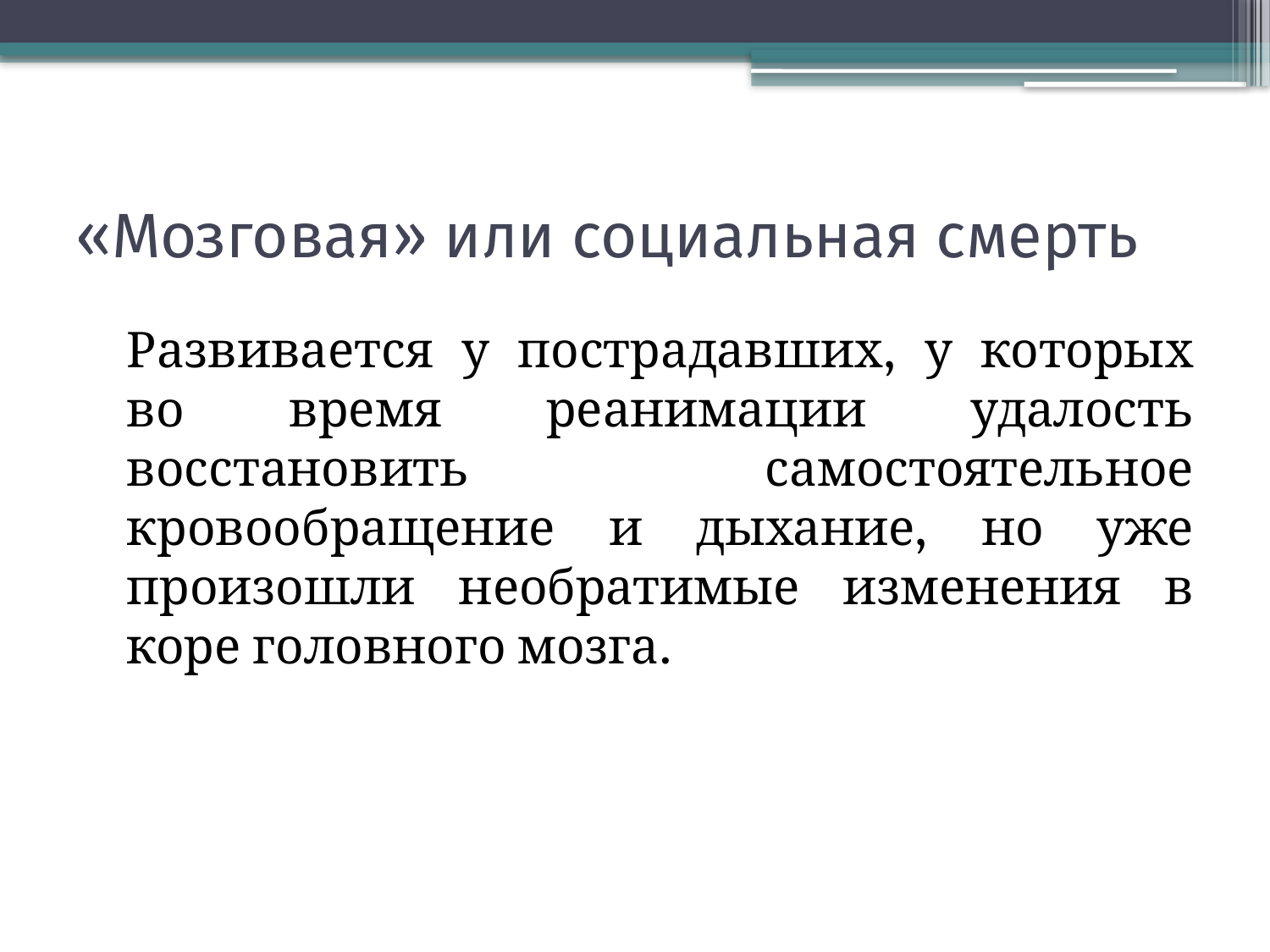

# «Мозговая» или социальная смерть
	Развивается у пострадавших, у которых во время реанимации удалость восстановить самостоятельное кровообращение и дыхание, но уже произошли необратимые изменения в коре головного мозга.